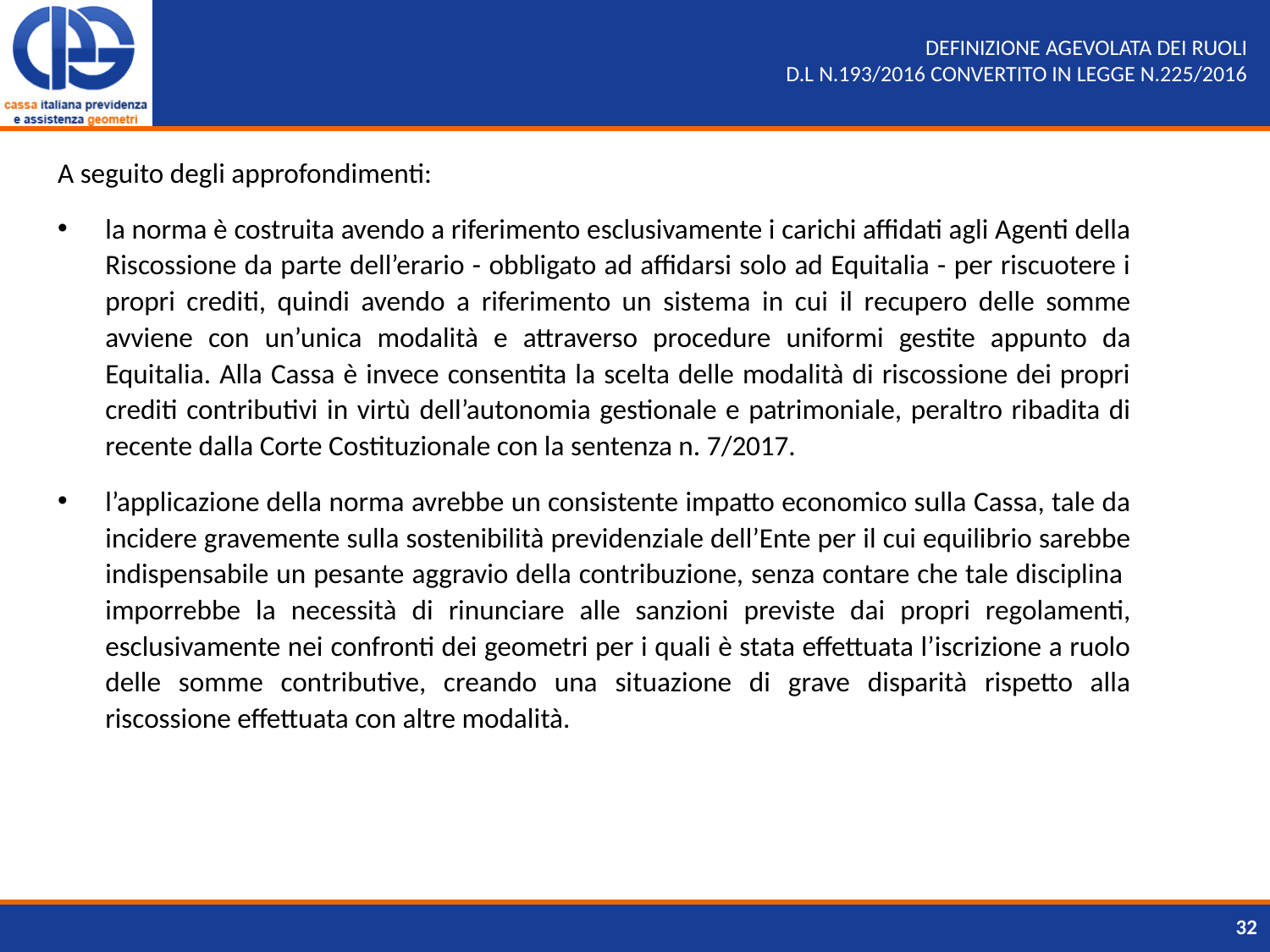

# DEFINIZIONE AGEVOLATA DEI RUOLI D.L N.193/2016 CONVERTITO IN LEGGE N.225/2016
A seguito degli approfondimenti:
la norma è costruita avendo a riferimento esclusivamente i carichi affidati agli Agenti della Riscossione da parte dell’erario - obbligato ad affidarsi solo ad Equitalia - per riscuotere i propri crediti, quindi avendo a riferimento un sistema in cui il recupero delle somme avviene con un’unica modalità e attraverso procedure uniformi gestite appunto da Equitalia. Alla Cassa è invece consentita la scelta delle modalità di riscossione dei propri crediti contributivi in virtù dell’autonomia gestionale e patrimoniale, peraltro ribadita di recente dalla Corte Costituzionale con la sentenza n. 7/2017.
l’applicazione della norma avrebbe un consistente impatto economico sulla Cassa, tale da incidere gravemente sulla sostenibilità previdenziale dell’Ente per il cui equilibrio sarebbe indispensabile un pesante aggravio della contribuzione, senza contare che tale disciplina  imporrebbe la necessità di rinunciare alle sanzioni previste dai propri regolamenti, esclusivamente nei confronti dei geometri per i quali è stata effettuata l’iscrizione a ruolo delle somme contributive, creando una situazione di grave disparità rispetto alla riscossione effettuata con altre modalità.

32